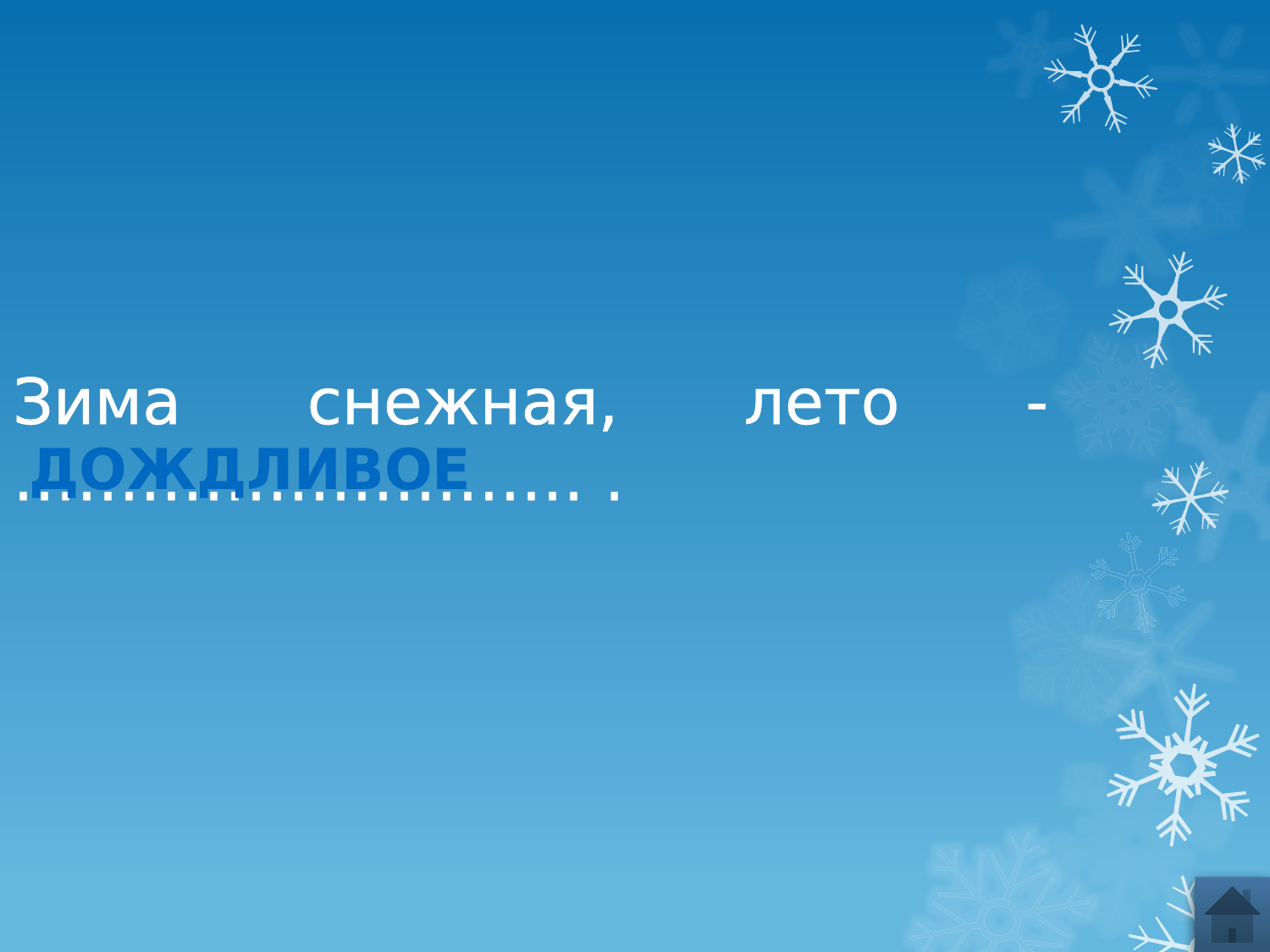

Зима снежная, лето - ……………………… .
дождливое